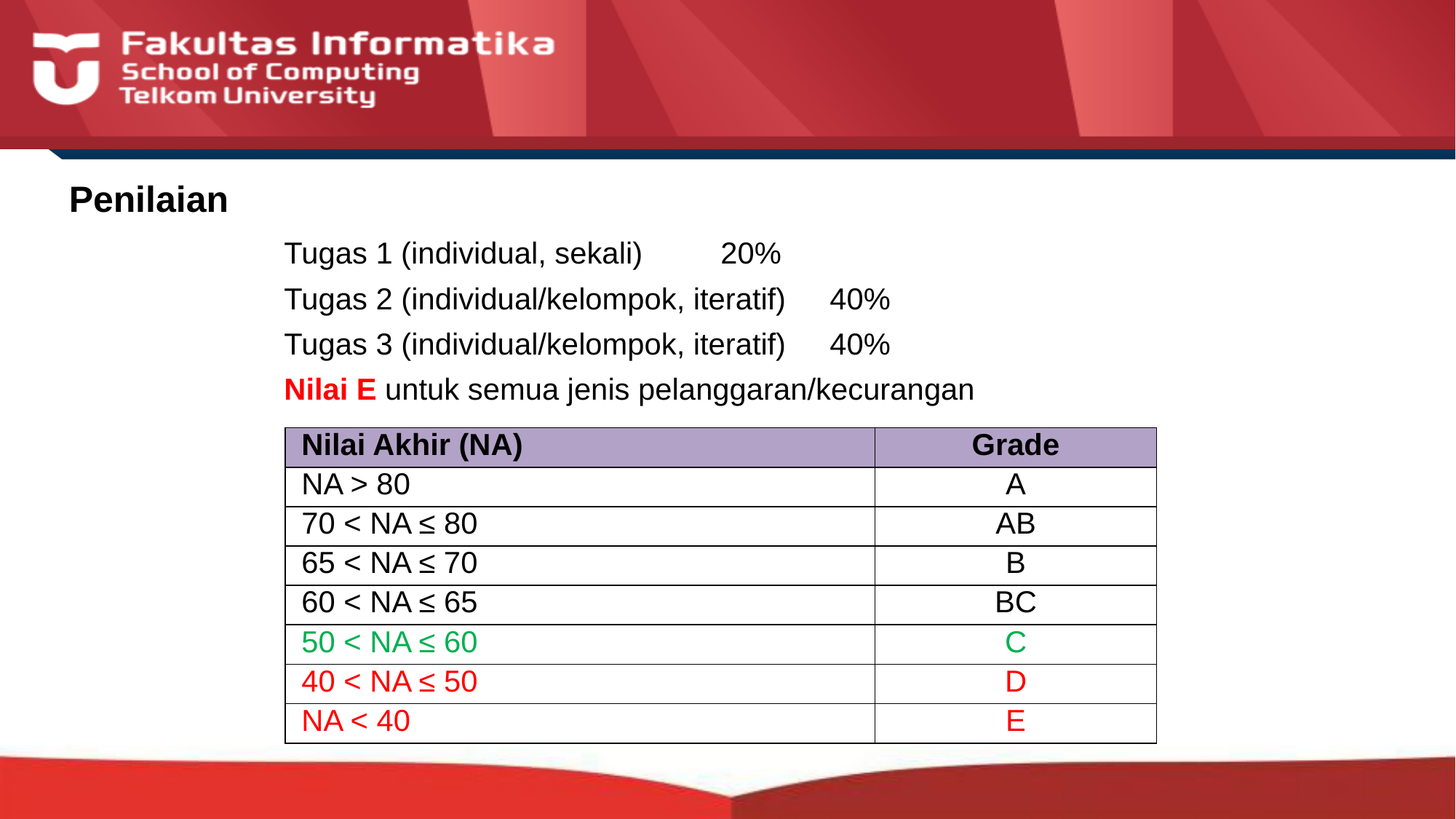

# Penilaian
Tugas 1 (individual, sekali)	20%
Tugas 2 (individual/kelompok, iteratif)	40%
Tugas 3 (individual/kelompok, iteratif)	40%
Nilai E untuk semua jenis pelanggaran/kecurangan
| Nilai Akhir (NA) | Grade |
| --- | --- |
| NA > 80 | A |
| 70 < NA ≤ 80 | AB |
| 65 < NA ≤ 70 | B |
| 60 < NA ≤ 65 | BC |
| 50 < NA ≤ 60 | C |
| 40 < NA ≤ 50 | D |
| NA < 40 | E |